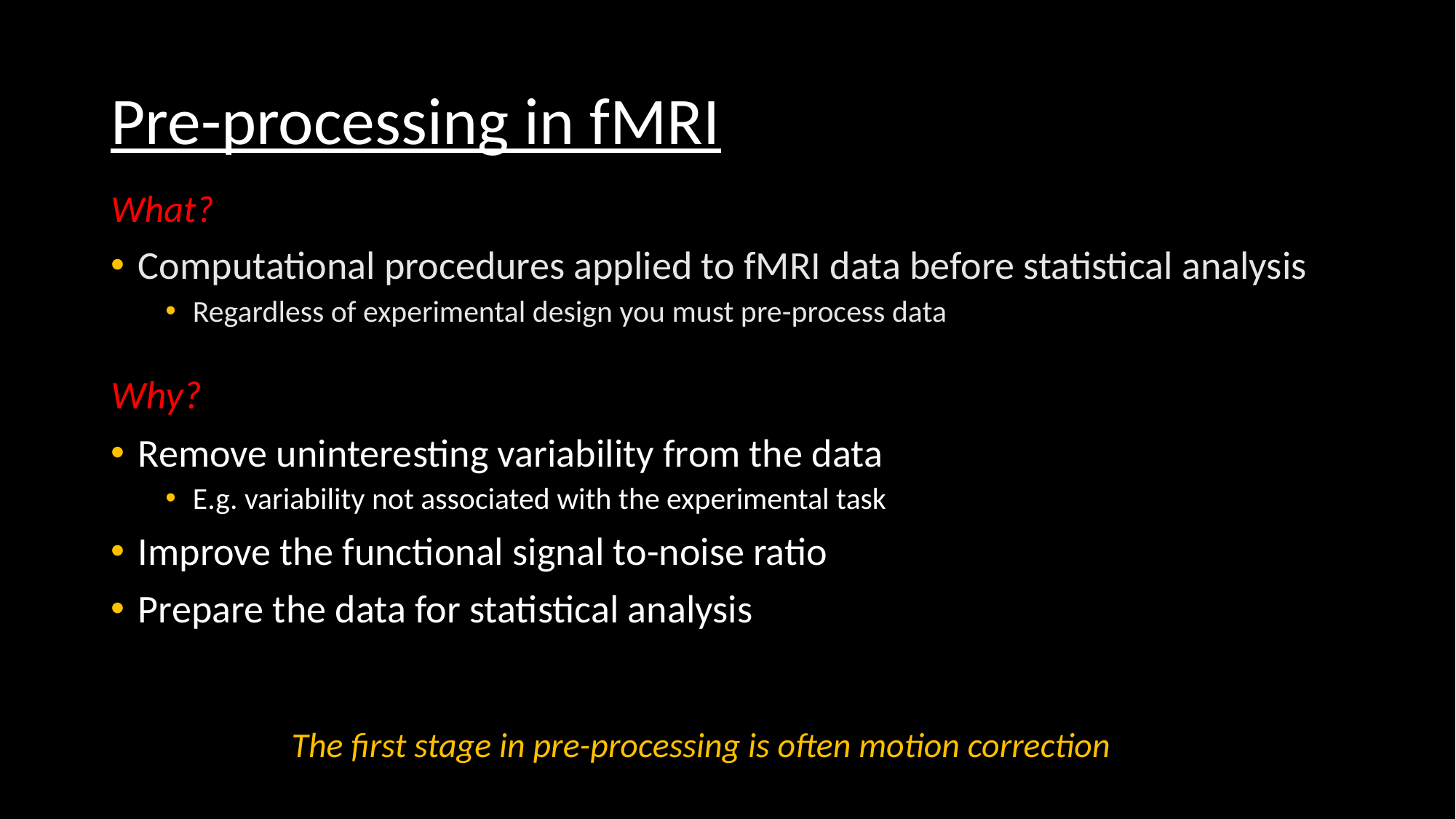

# Pre-processing in fMRI
What?
Computational procedures applied to fMRI data before statistical analysis
Regardless of experimental design you must pre-process data

Why?
Remove uninteresting variability from the data
E.g. variability not associated with the experimental task
Improve the functional signal to-noise ratio
Prepare the data for statistical analysis

The first stage in pre-processing is often motion correction